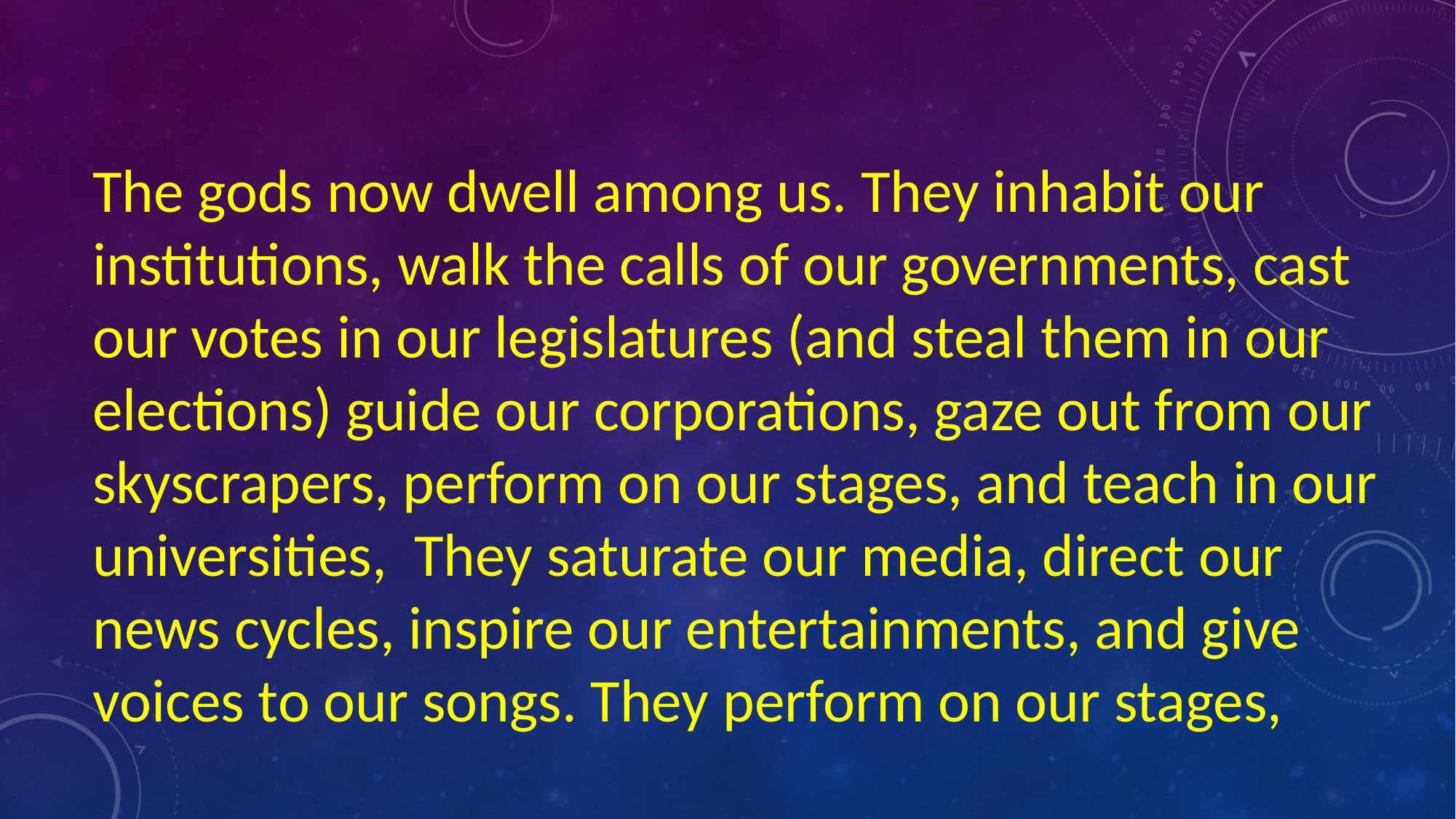

#
The gods now dwell among us. They inhabit our institutions, walk the calls of our governments, cast our votes in our legislatures (and steal them in our elections) guide our corporations, gaze out from our skyscrapers, perform on our stages, and teach in our universities,  They saturate our media, direct our news cycles, inspire our entertainments, and give voices to our songs. They perform on our stages,